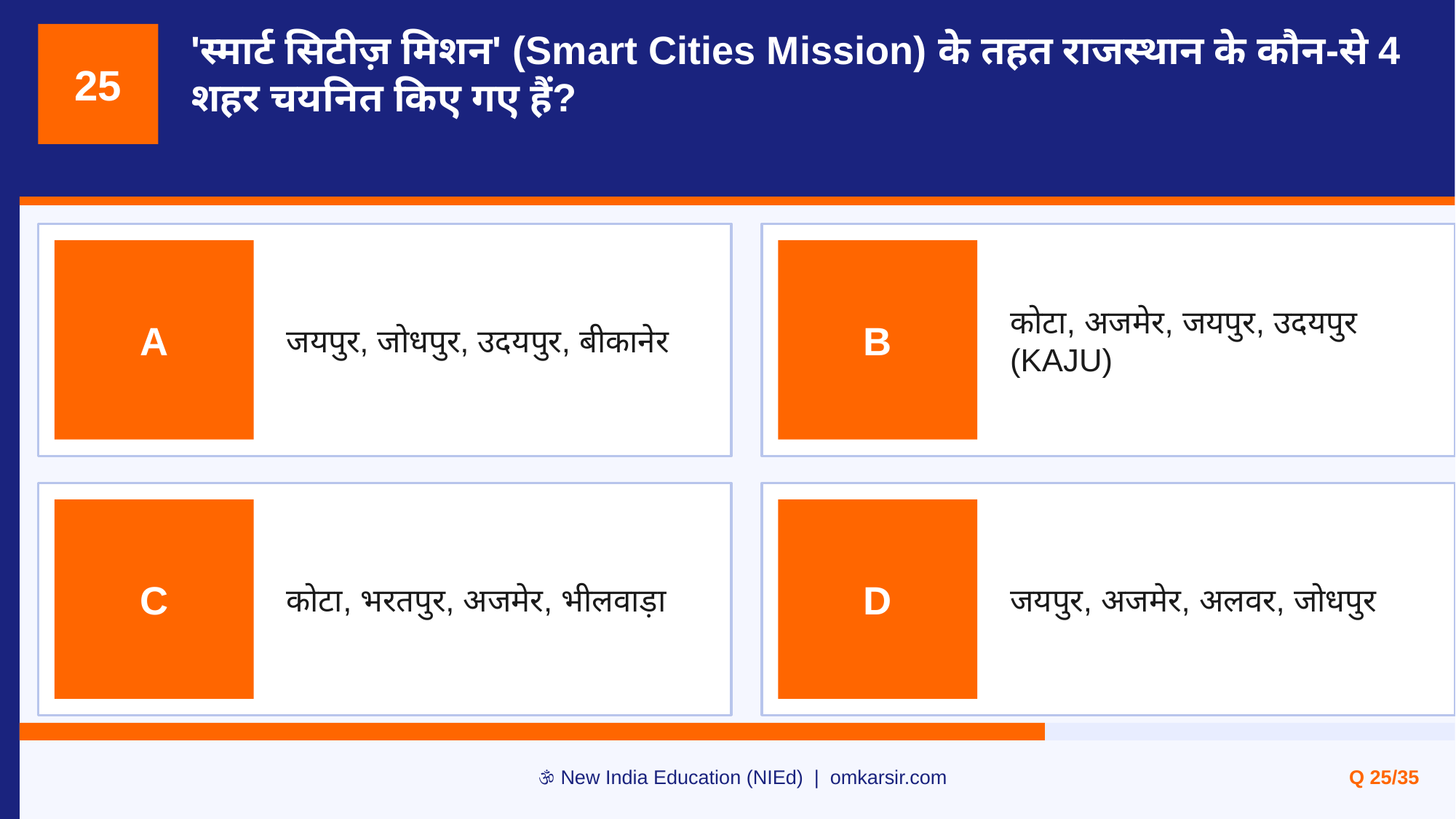

'स्मार्ट सिटीज़ मिशन' (Smart Cities Mission) के तहत राजस्थान के कौन-से 4 शहर चयनित किए गए हैं?
25

जयपुर, जोधपुर, उदयपुर, बीकानेर
कोटा, अजमेर, जयपुर, उदयपुर (KAJU)
A
B

कोटा, भरतपुर, अजमेर, भीलवाड़ा
जयपुर, अजमेर, अलवर, जोधपुर
C
D

🕉️ New India Education (NIEd)  |  omkarsir.com
Q 25/35